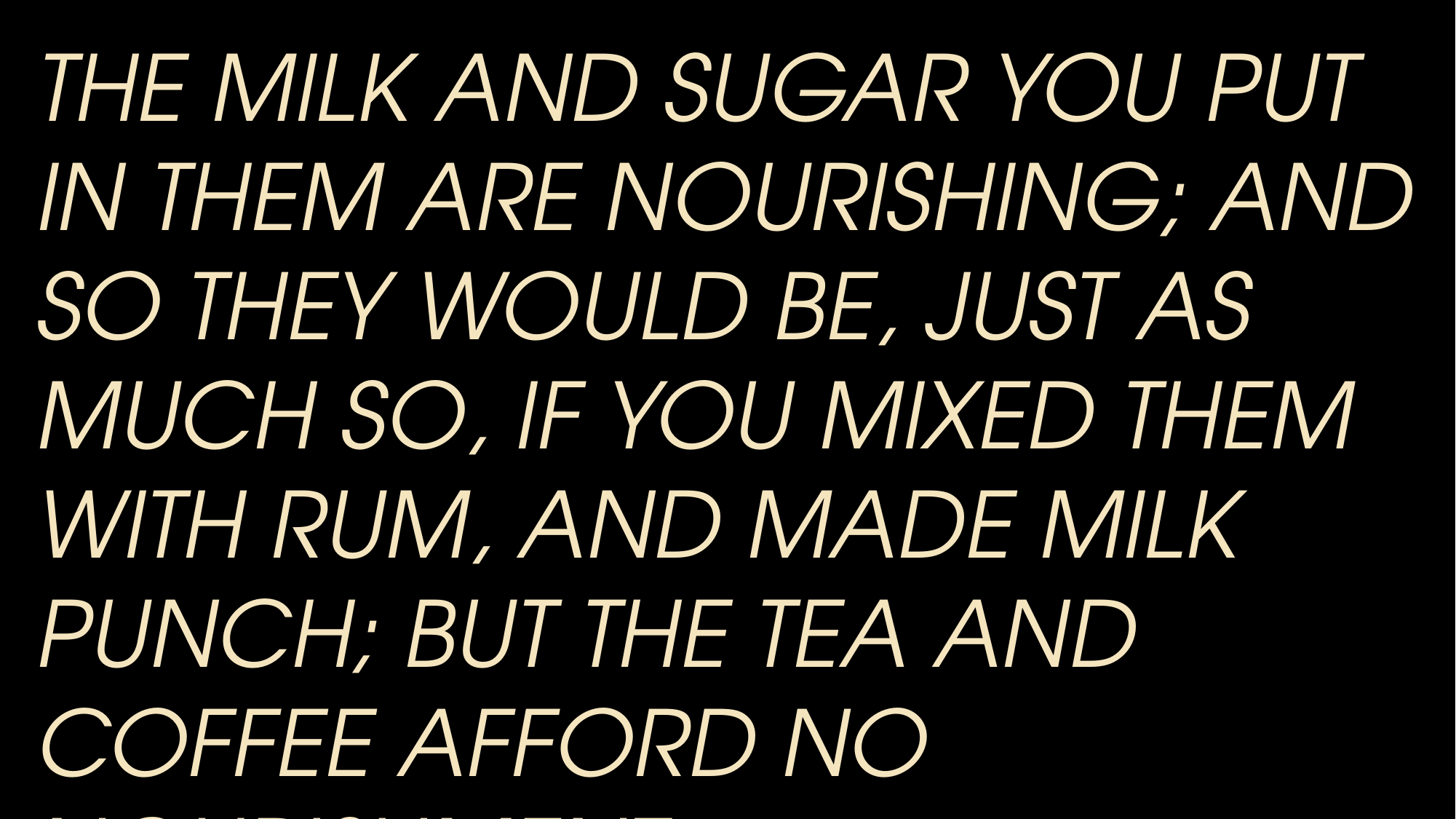

The milk and sugar you put in them are nourishing; and so they would be, just as much so, if you mixed them with rum, and made milk punch; but the tea and coffee afford no nourishment;